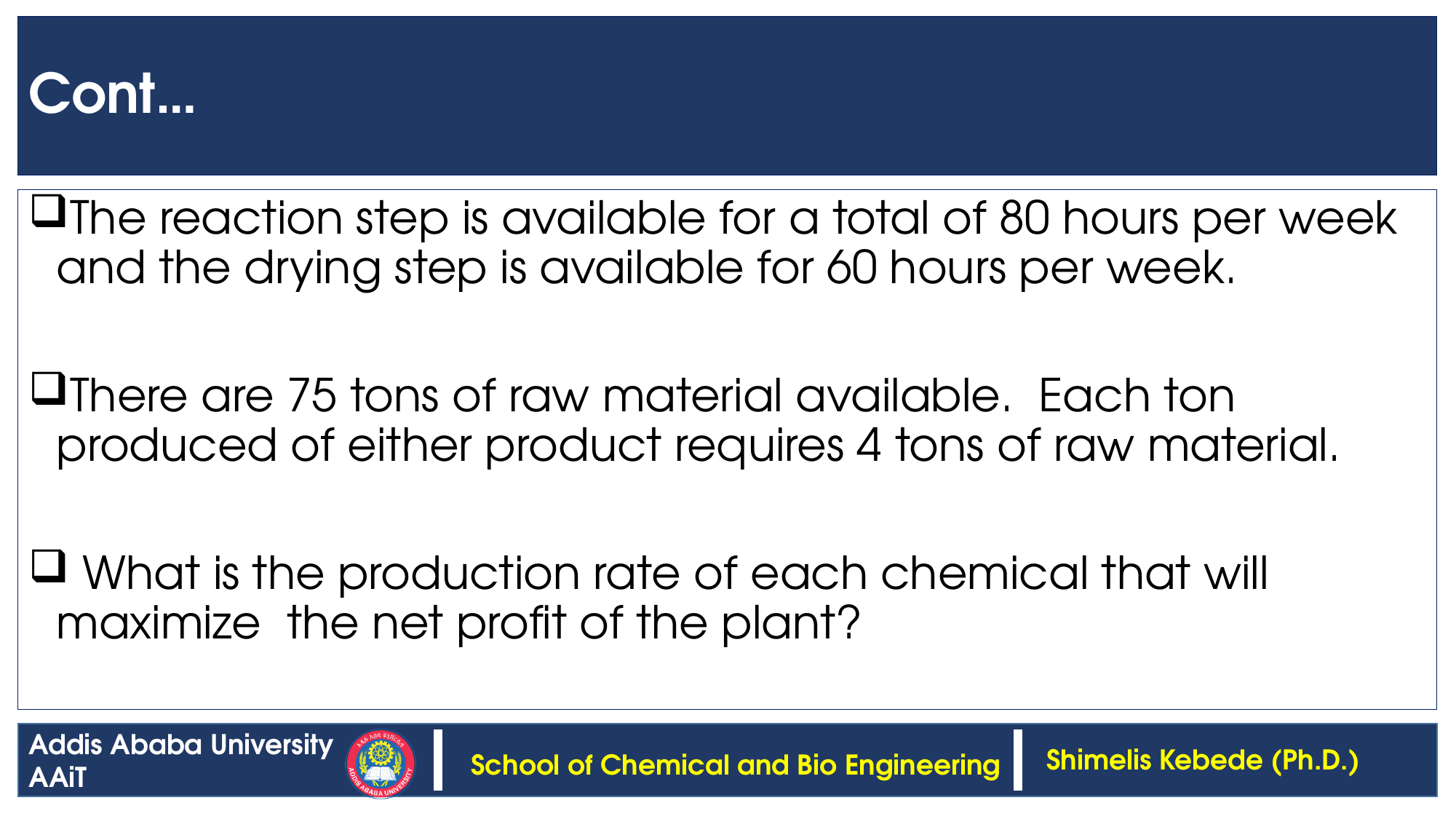

# Cont…
The reaction step is available for a total of 80 hours per week and the drying step is available for 60 hours per week.

There are 75 tons of raw material available.  Each ton produced of either product requires 4 tons of raw material.

 What is the production rate of each chemical that will maximize  the net profit of the plant?